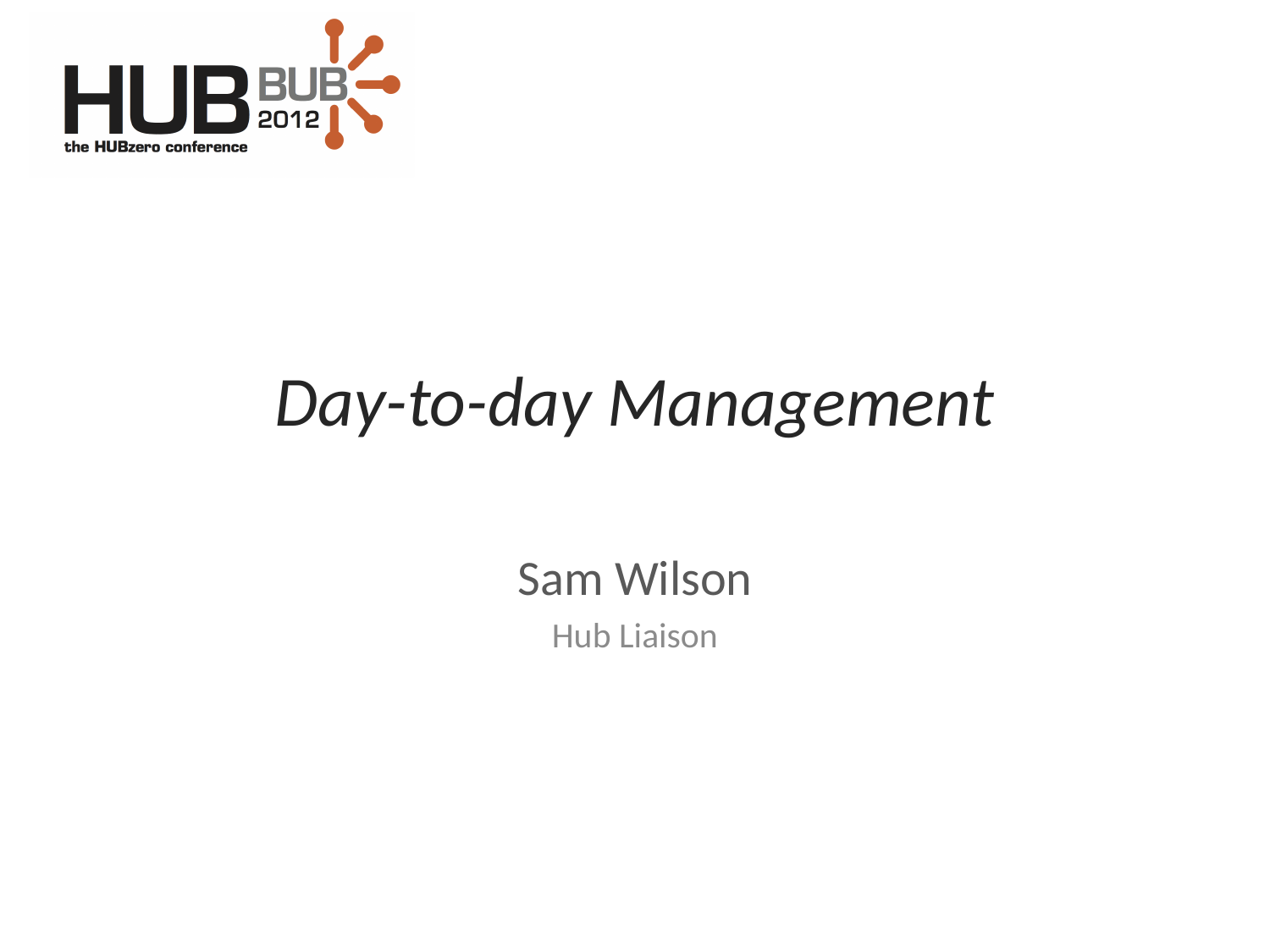

# Day-to-day Management
Sam Wilson
Hub Liaison